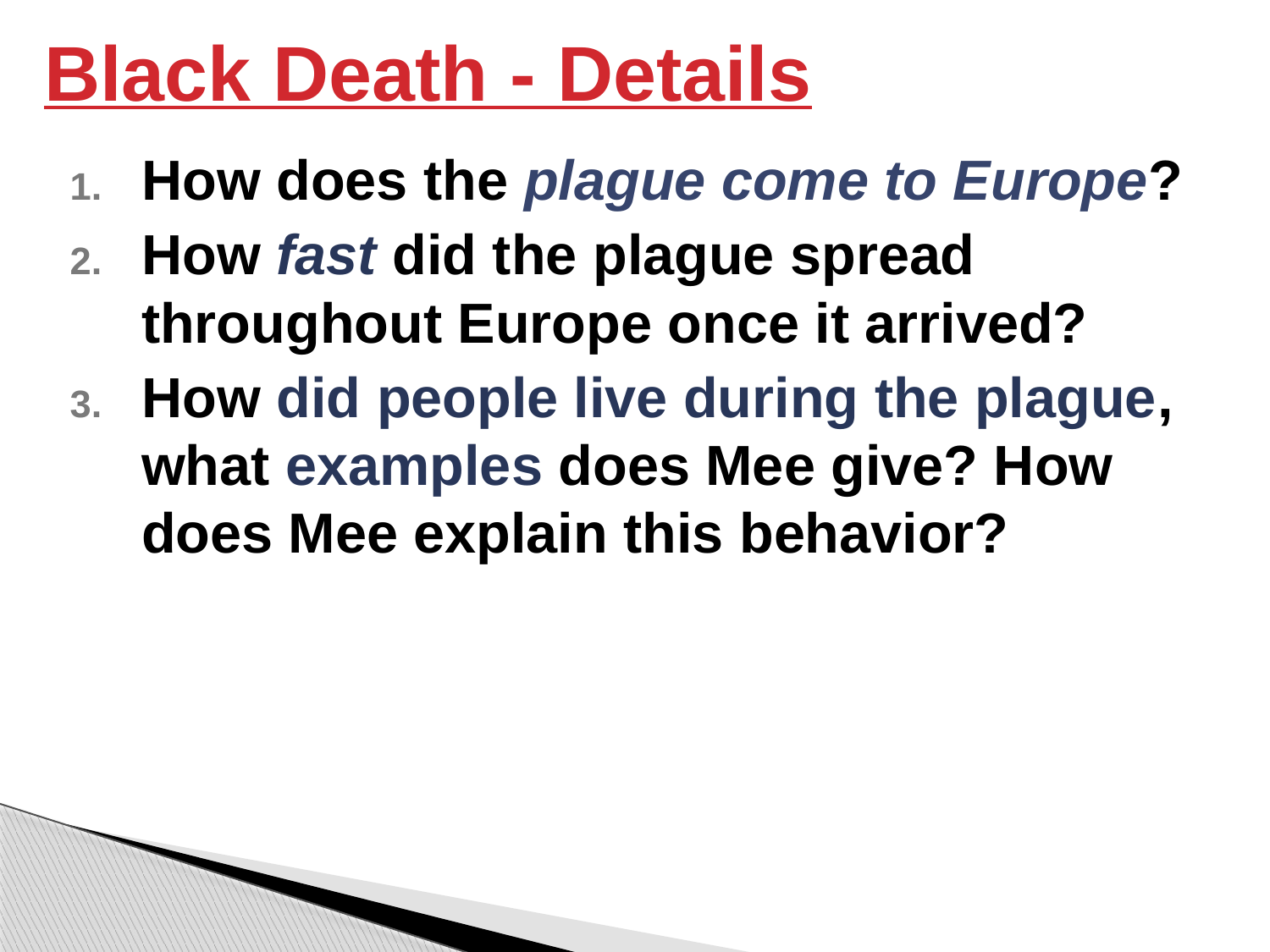

# Black Death - Details
How does the plague come to Europe?
How fast did the plague spread throughout Europe once it arrived?
How did people live during the plague, what examples does Mee give? How does Mee explain this behavior?